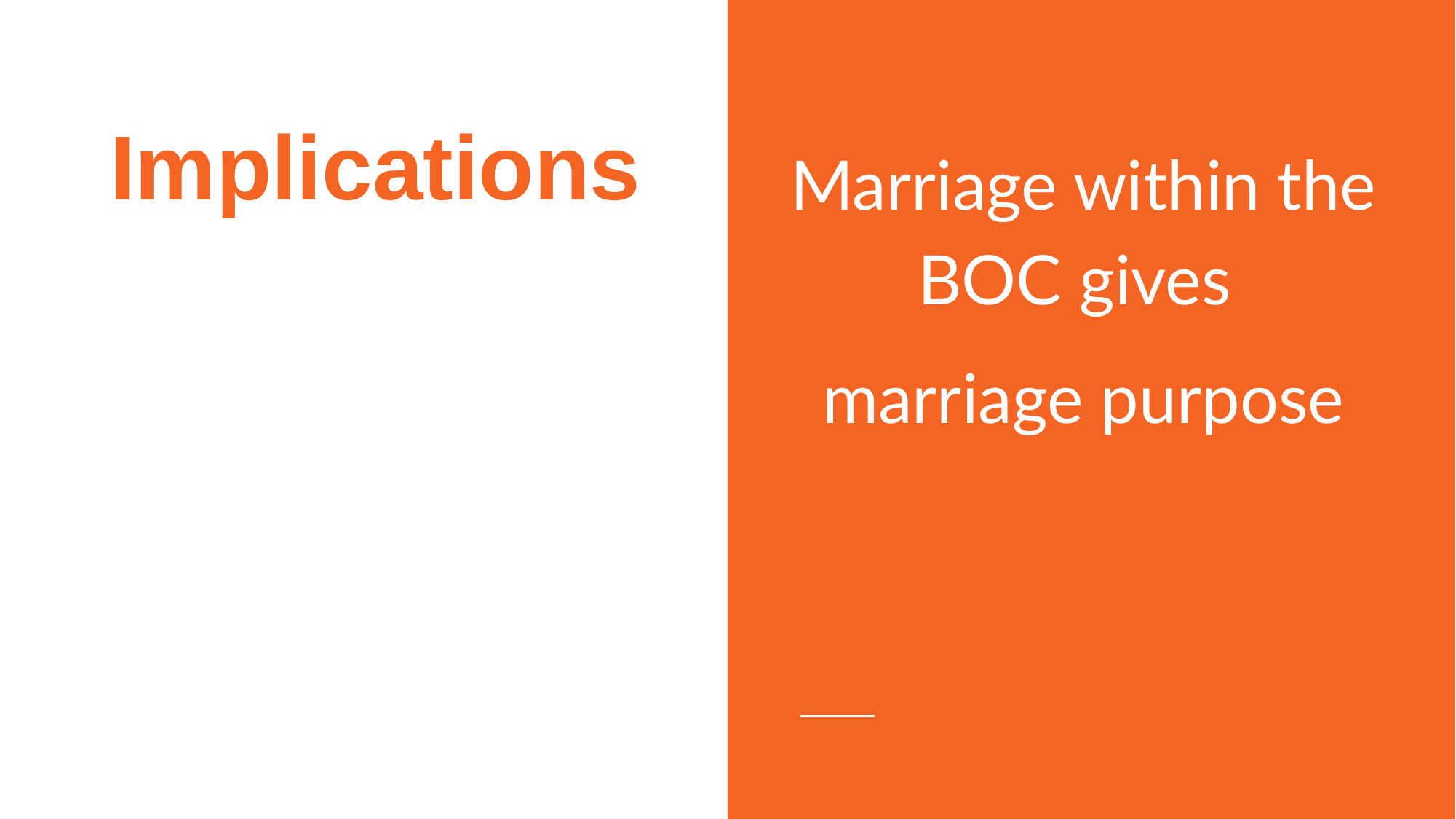

# Implications
Marriage within the BOC gives
marriage purpose